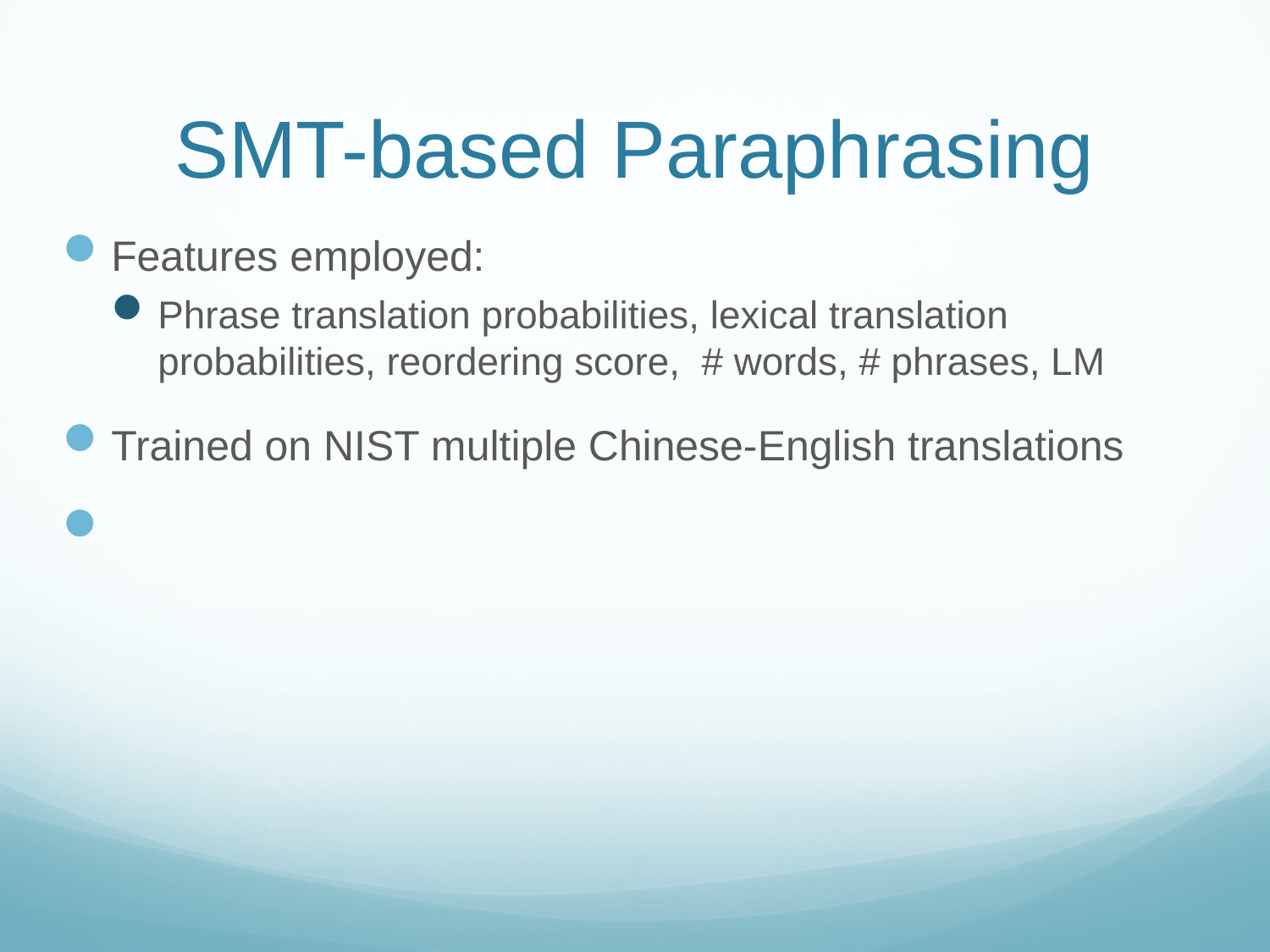

# SMT-based Paraphrasing
Features employed:
Phrase translation probabilities, lexical translation probabilities, reordering score,  # words, # phrases, LM
Trained on NIST multiple Chinese-English translations